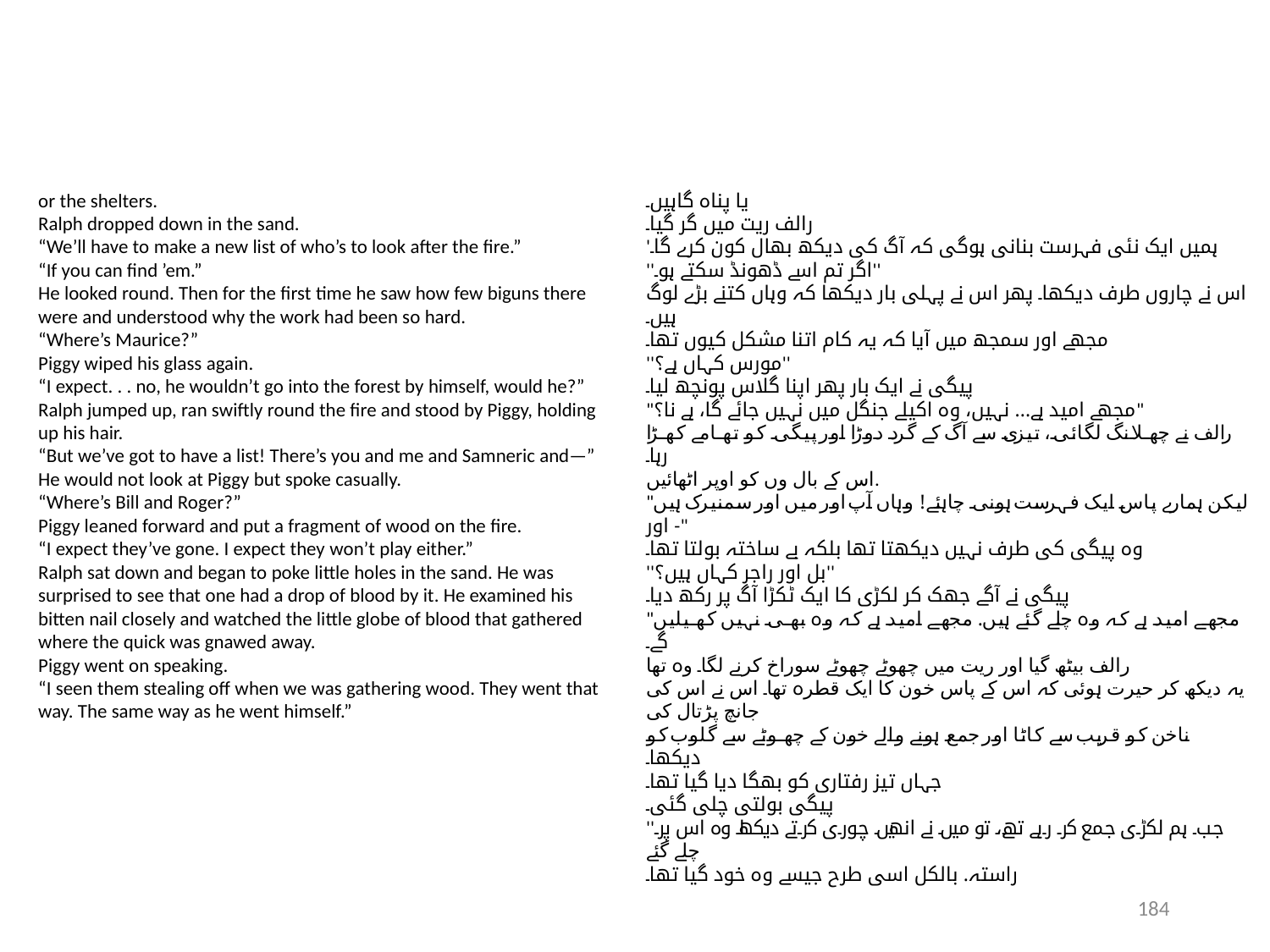

or the shelters.
Ralph dropped down in the sand.
“We’ll have to make a new list of who’s to look after the fire.”
“If you can find ’em.”
He looked round. Then for the first time he saw how few biguns there
were and understood why the work had been so hard.
“Where’s Maurice?”
Piggy wiped his glass again.
“I expect. . . no, he wouldn’t go into the forest by himself, would he?”
Ralph jumped up, ran swiftly round the fire and stood by Piggy, holding
up his hair.
“But we’ve got to have a list! There’s you and me and Samneric and—”
He would not look at Piggy but spoke casually.
“Where’s Bill and Roger?”
Piggy leaned forward and put a fragment of wood on the fire.
“I expect they’ve gone. I expect they won’t play either.”
Ralph sat down and began to poke little holes in the sand. He was
surprised to see that one had a drop of blood by it. He examined his
bitten nail closely and watched the little globe of blood that gathered
where the quick was gnawed away.
Piggy went on speaking.
“I seen them stealing off when we was gathering wood. They went that
way. The same way as he went himself.”
یا پناہ گاہیں۔
رالف ریت میں گر گیا۔
'ہمیں ایک نئی فہرست بنانی ہوگی کہ آگ کی دیکھ بھال کون کرے گا۔
''اگر تم اسے ڈھونڈ سکتے ہو۔''
اس نے چاروں طرف دیکھا۔ پھر اس نے پہلی بار دیکھا کہ وہاں کتنے بڑے لوگ ہیں۔
مجھے اور سمجھ میں آیا کہ یہ کام اتنا مشکل کیوں تھا۔
''مورس کہاں ہے؟''
پیگی نے ایک بار پھر اپنا گلاس پونچھ لیا۔
"مجھے امید ہے... نہیں، وہ اکیلے جنگل میں نہیں جائے گا، ہے نا؟"
رالف نے چھلانگ لگائی، تیزی سے آگ کے گرد دوڑا اور پیگی کو تھامے کھڑا رہا۔
اس کے بال وں کو اوپر اٹھائیں.
"لیکن ہمارے پاس ایک فہرست ہونی چاہئے! وہاں آپ اور میں اور سمنیرک ہیں اور -"
وہ پیگی کی طرف نہیں دیکھتا تھا بلکہ بے ساختہ بولتا تھا۔
''بل اور راجر کہاں ہیں؟''
پیگی نے آگے جھک کر لکڑی کا ایک ٹکڑا آگ پر رکھ دیا۔
"مجھے امید ہے کہ وہ چلے گئے ہیں. مجھے امید ہے کہ وہ بھی نہیں کھیلیں گے۔
رالف بیٹھ گیا اور ریت میں چھوٹے چھوٹے سوراخ کرنے لگا۔ وہ تھا
یہ دیکھ کر حیرت ہوئی کہ اس کے پاس خون کا ایک قطرہ تھا۔ اس نے اس کی جانچ پڑتال کی
ناخن کو قریب سے کاٹا اور جمع ہونے والے خون کے چھوٹے سے گلوب کو دیکھا۔
جہاں تیز رفتاری کو بھگا دیا گیا تھا۔
پیگی بولتی چلی گئی۔
''جب ہم لکڑی جمع کر رہے تھے، تو میں نے انھیں چوری کرتے دیکھا۔ وہ اس پر چلے گئے
راستہ. بالکل اسی طرح جیسے وہ خود گیا تھا۔

184